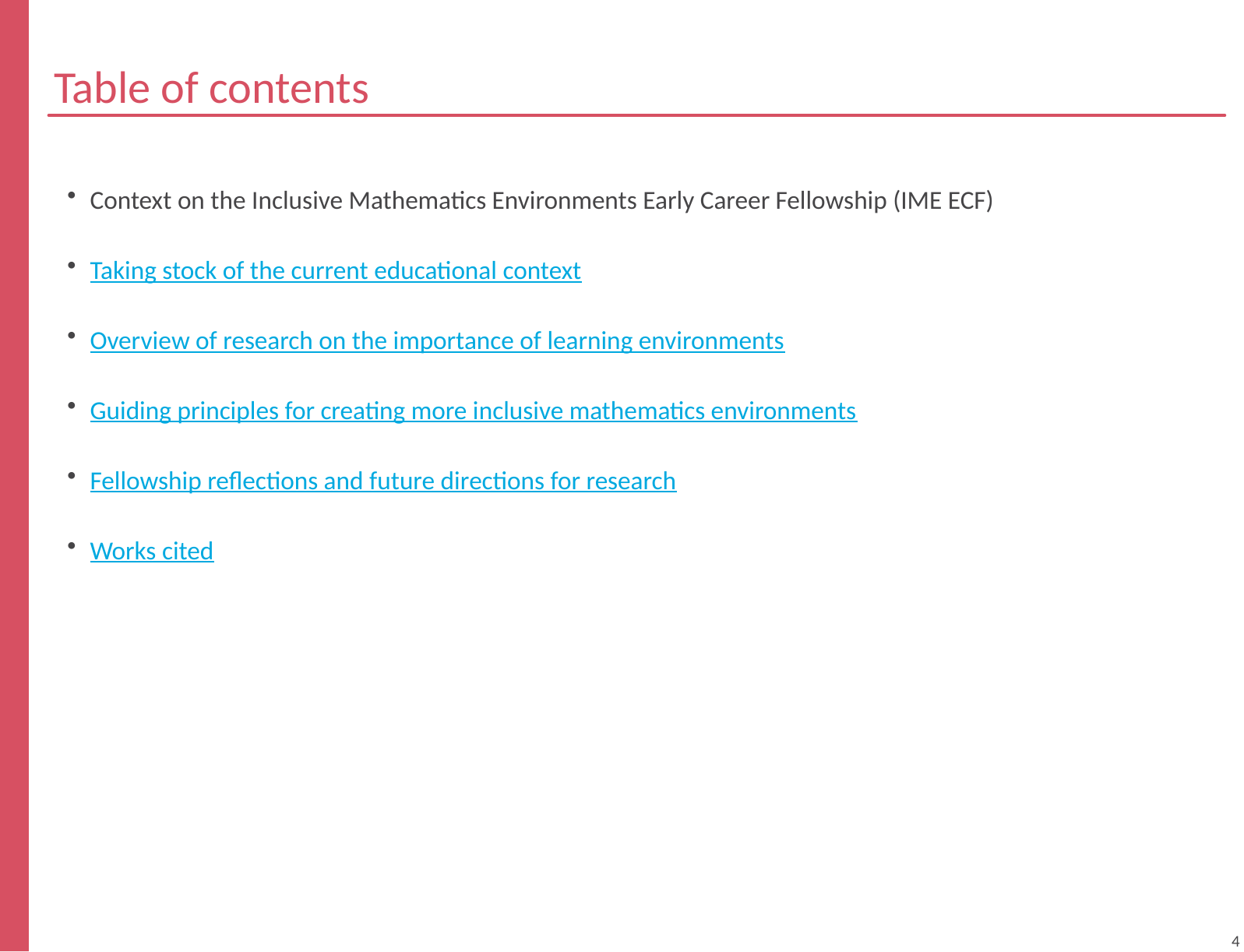

# Table of contents
overall_0_132336848629973825 columns_1_132330985394617911 10_1_132330985588044068 18_1_132331886838340711 6_1_132333725455615291
Context on the Inclusive Mathematics Environments Early Career Fellowship (IME ECF)
Taking stock of the current educational context
Overview of research on the importance of learning environments
Guiding principles for creating more inclusive mathematics environments
Fellowship reflections and future directions for research
Works cited